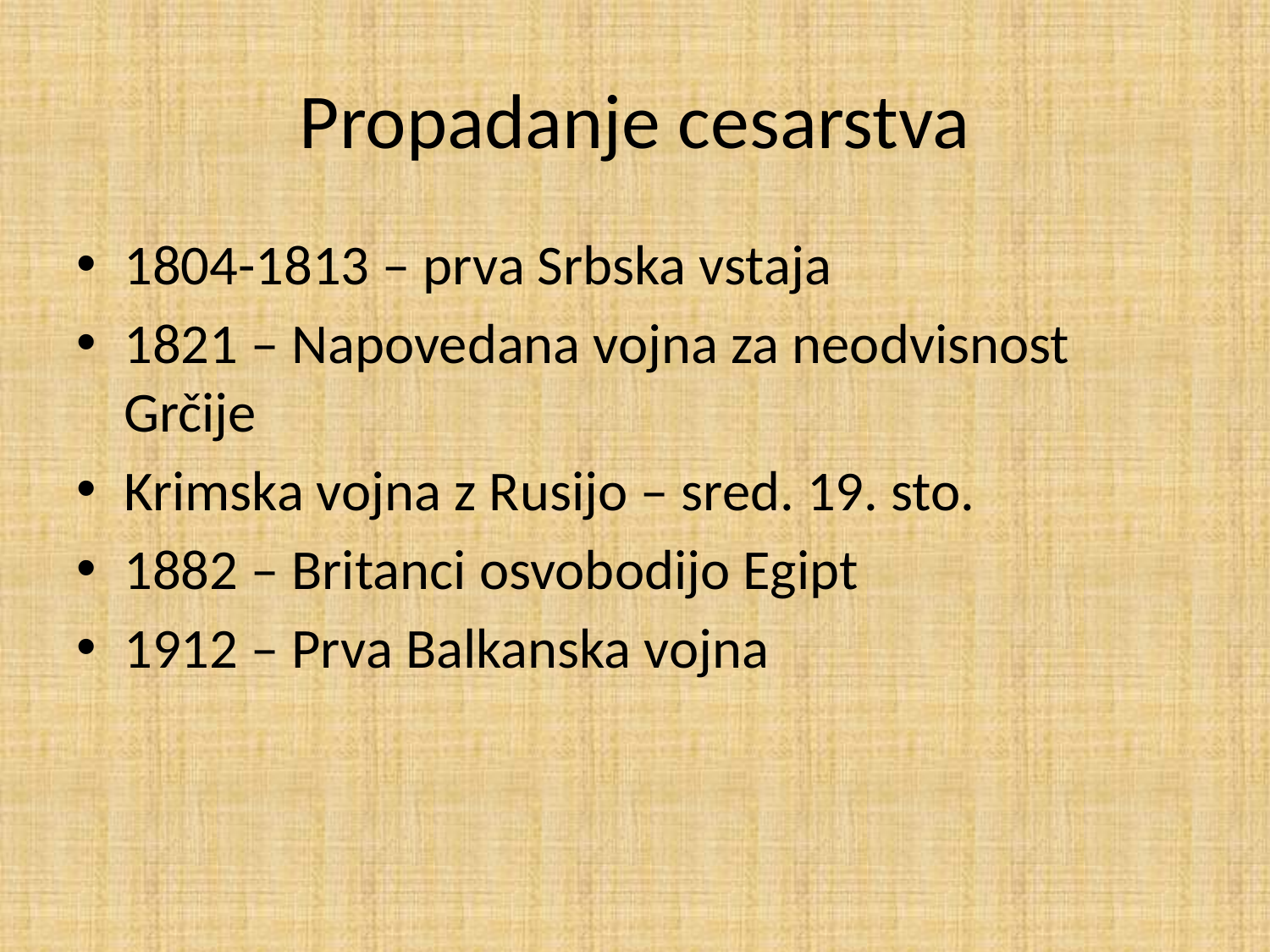

# Propadanje cesarstva
1804-1813 – prva Srbska vstaja
1821 – Napovedana vojna za neodvisnost Grčije
Krimska vojna z Rusijo – sred. 19. sto.
1882 – Britanci osvobodijo Egipt
1912 – Prva Balkanska vojna